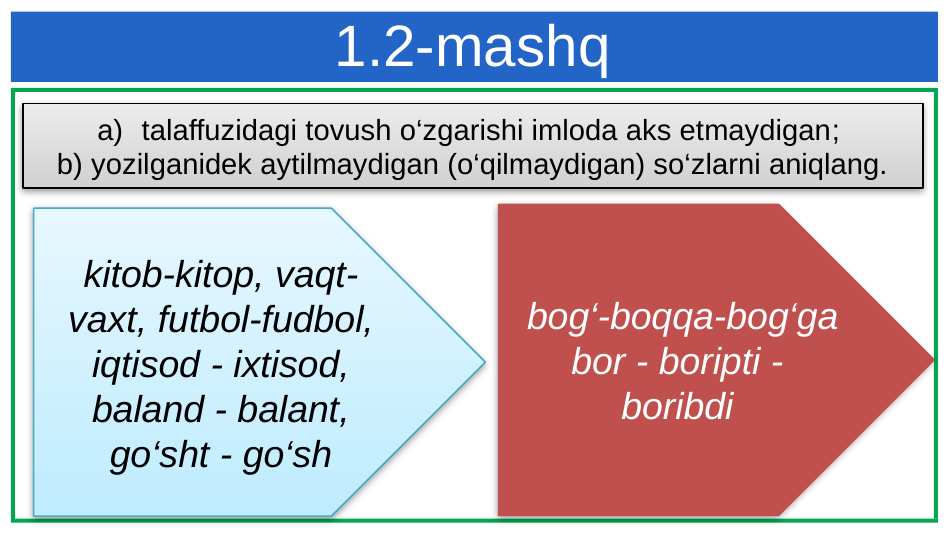

# 1.2-mashq
talaffuzidagi tovush o‘zgarishi imloda aks etmaydigan;
b) yozilganidek aytilmaydigan (o‘qilmaydigan) so‘zlarni aniqlang.
 bog‘-boqqa-bog‘ga bor - boripti - boribdi
kitob-kitop, vaqt-vaxt, futbol-fudbol, iqtisod - ixtisod, baland - balant, go‘sht - go‘sh